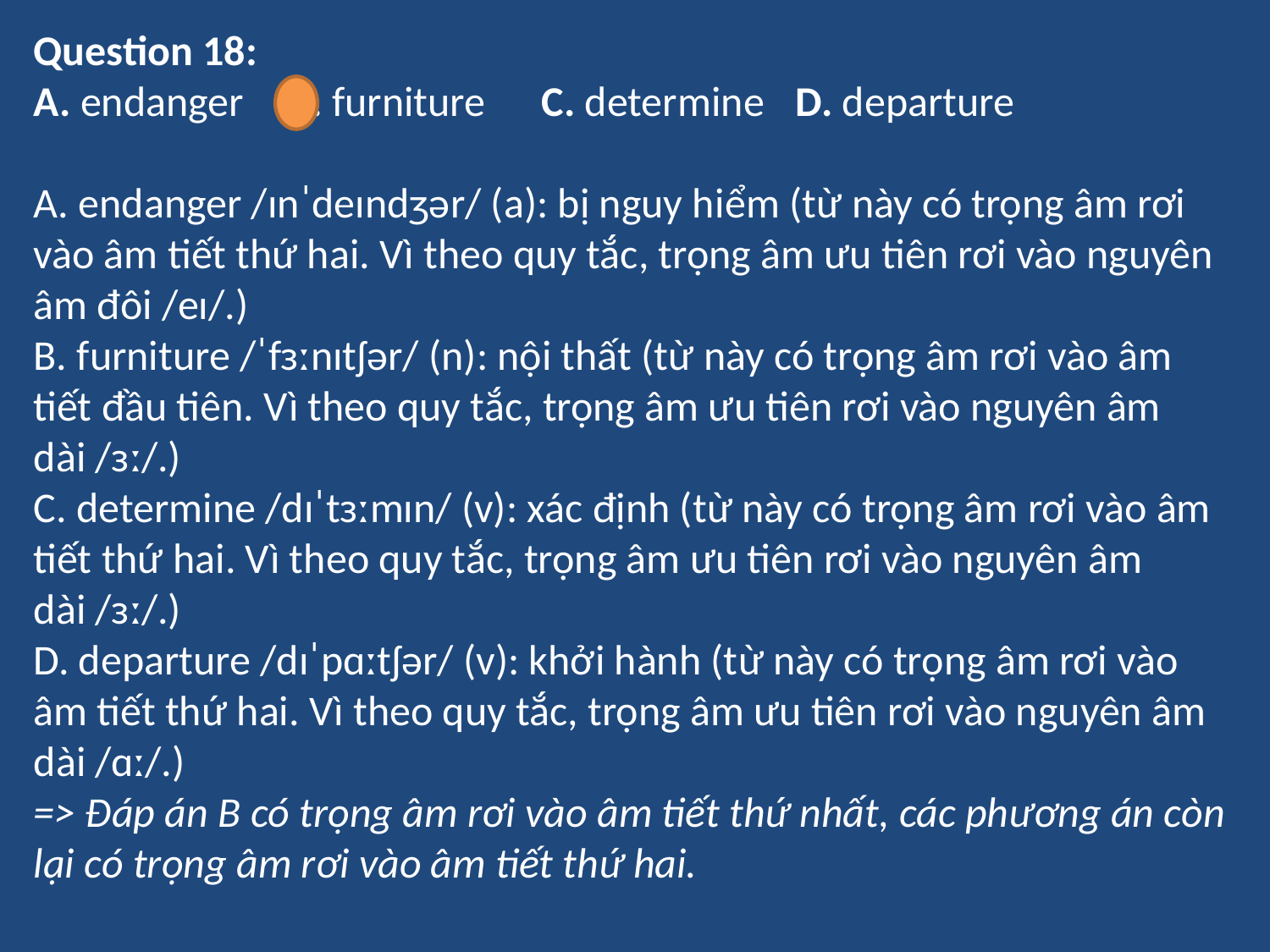

Question 18:
A. endanger	B. furniture	C. determine	D. departure

A. endanger /ɪnˈdeɪndʒər/ (a): bị nguy hiểm (từ này có trọng âm rơi vào âm tiết thứ hai. Vì theo quy tắc, trọng âm ưu tiên rơi vào nguyên âm đôi /eɪ/.)
B. furniture /ˈfɜːnɪtʃər/ (n): nội thất (từ này có trọng âm rơi vào âm tiết đầu tiên. Vì theo quy tắc, trọng âm ưu tiên rơi vào nguyên âm dài /ɜː/.)
C. determine /dɪˈtɜːmɪn/ (v): xác định (từ này có trọng âm rơi vào âm tiết thứ hai. Vì theo quy tắc, trọng âm ưu tiên rơi vào nguyên âm dài /ɜː/.)
D. departure /dɪˈpɑːtʃər/ (v): khởi hành (từ này có trọng âm rơi vào âm tiết thứ hai. Vì theo quy tắc, trọng âm ưu tiên rơi vào nguyên âm dài /ɑː/.)
=> Đáp án B có trọng âm rơi vào âm tiết thứ nhất, các phương án còn lại có trọng âm rơi vào âm tiết thứ hai.